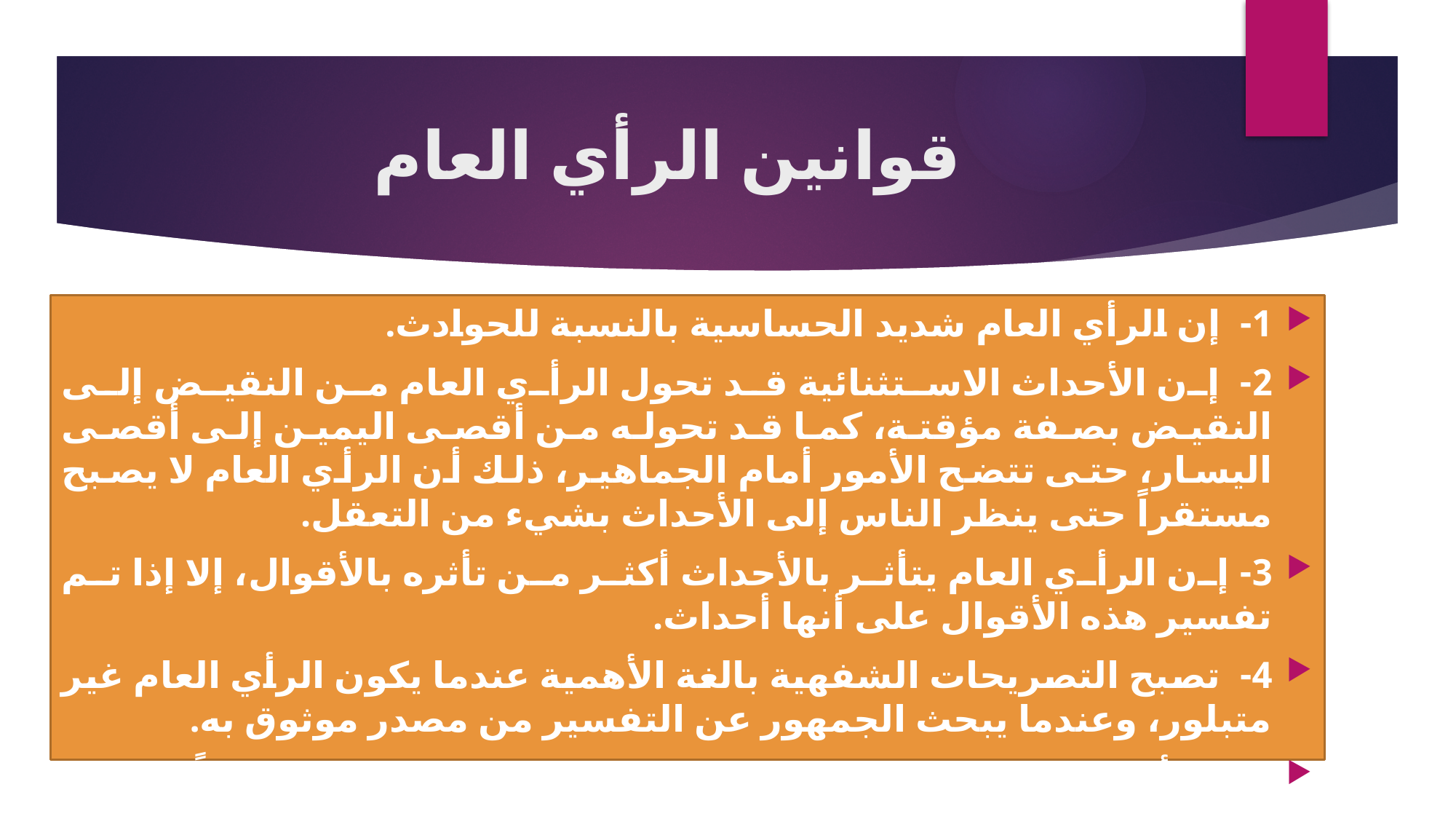

# قوانين الرأي العام
1-  إن الرأي العام شديد الحساسية بالنسبة للحوادث.
2-  إن الأحداث الاستثنائية قد تحول الرأي العام من النقيض إلى النقيض بصفة مؤقتة، كما قد تحوله من أقصى اليمين إلى أقصى اليسار، حتى تتضح الأمور أمام الجماهير، ذلك أن الرأي العام لا يصبح مستقراً حتى ينظر الناس إلى الأحداث بشيء من التعقل.
3- إن الرأي العام يتأثر بالأحداث أكثر من تأثره بالأقوال، إلا إذا تم تفسير هذه الأقوال على أنها أحداث.
4-  تصبح التصريحات الشفهية بالغة الأهمية عندما يكون الرأي العام غير متبلور، وعندما يبحث الجمهور عن التفسير من مصدر موثوق به.
5-  الرأي العام بصفة عامة لا يتوقع الحوادث الطارئة مُقدَماً، ولكنه يستجيب لها فقط من خلال رد الفعل.